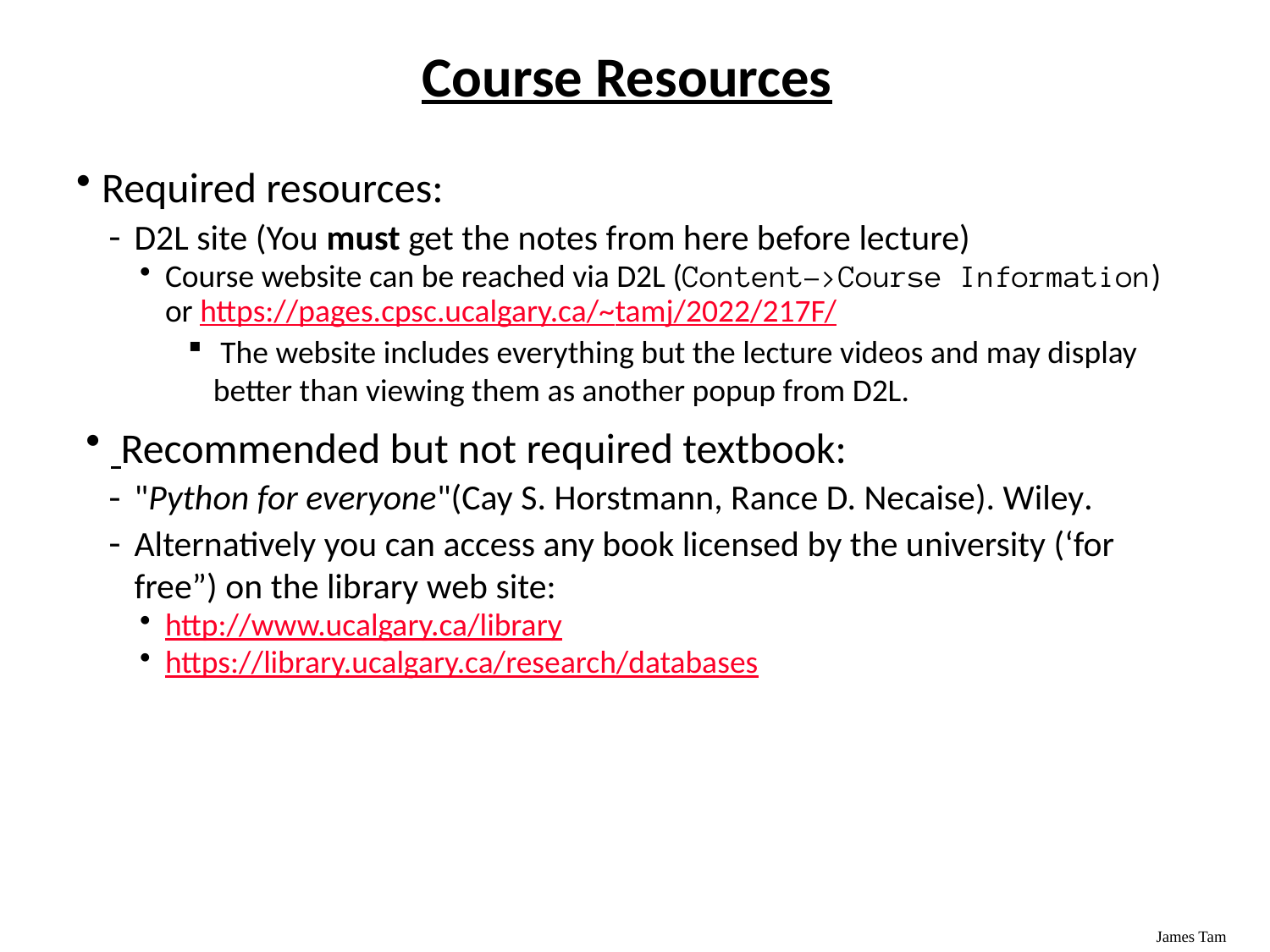

# Course Resources
Required resources:
D2L site (You must get the notes from here before lecture)
Course website can be reached via D2L (Content->Course Information) or https://pages.cpsc.ucalgary.ca/~tamj/2022/217F/
 The website includes everything but the lecture videos and may display better than viewing them as another popup from D2L.
 Recommended but not required textbook:
"Python for everyone"(Cay S. Horstmann, Rance D. Necaise). Wiley.
Alternatively you can access any book licensed by the university (‘for free”) on the library web site:
http://www.ucalgary.ca/library
https://library.ucalgary.ca/research/databases